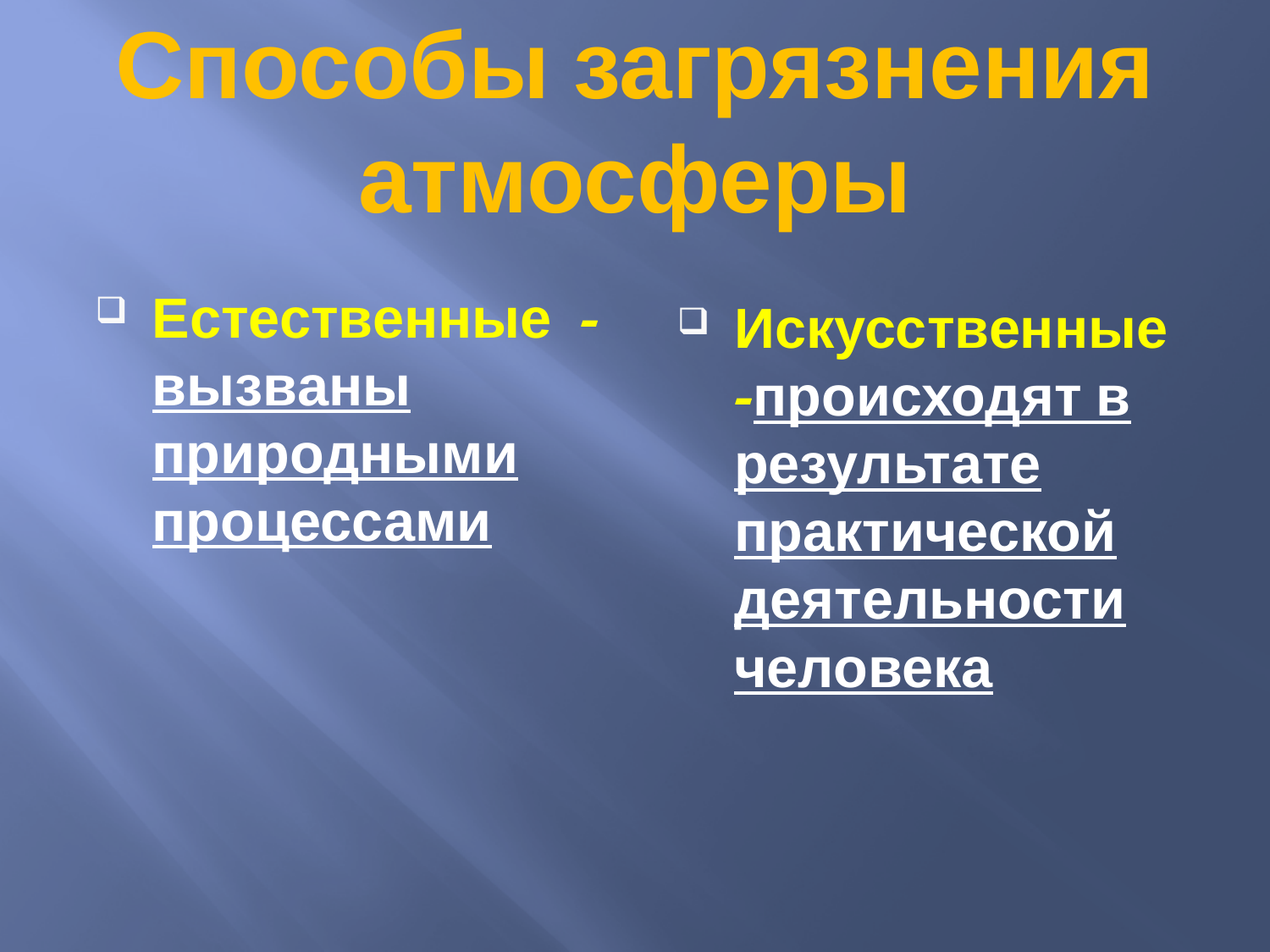

# Способы загрязнения атмосферы
Естественные  -вызваны природными процессами
Искусственные  -происходят в результате практической деятельности человека